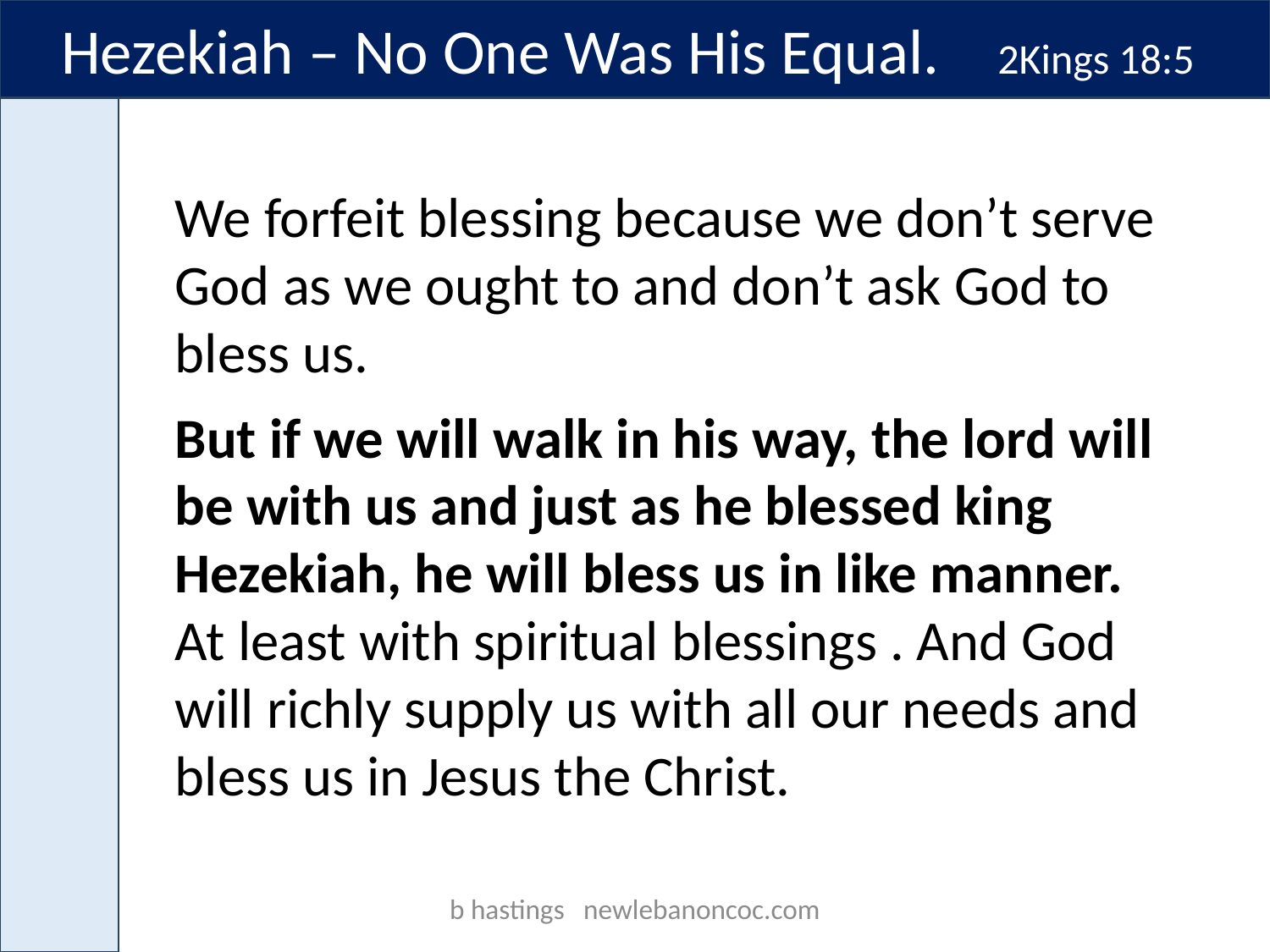

Hezekiah – No One Was His Equal.    2Kings 18:5
We forfeit blessing because we don’t serve God as we ought to and don’t ask God to bless us.
But if we will walk in his way, the lord will be with us and just as he blessed king Hezekiah, he will bless us in like manner.  At least with spiritual blessings . And God will richly supply us with all our needs and bless us in Jesus the Christ.
b hastings   newlebanoncoc.com